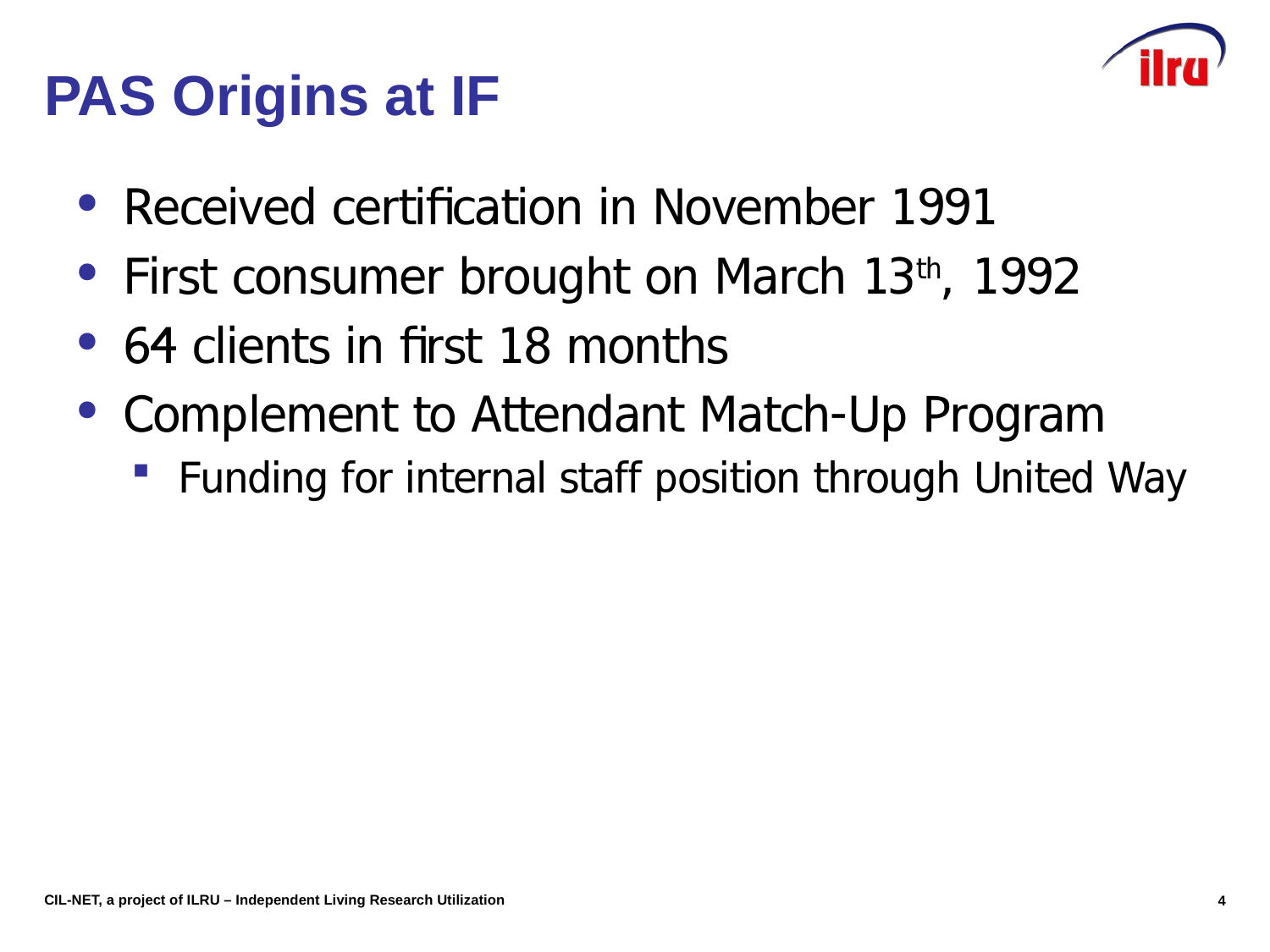

# PAS Origins at IF
Received certification in November 1991
First consumer brought on March 13th, 1992
64 clients in first 18 months
Complement to Attendant Match-Up Program
Funding for internal staff position through United Way
4
4